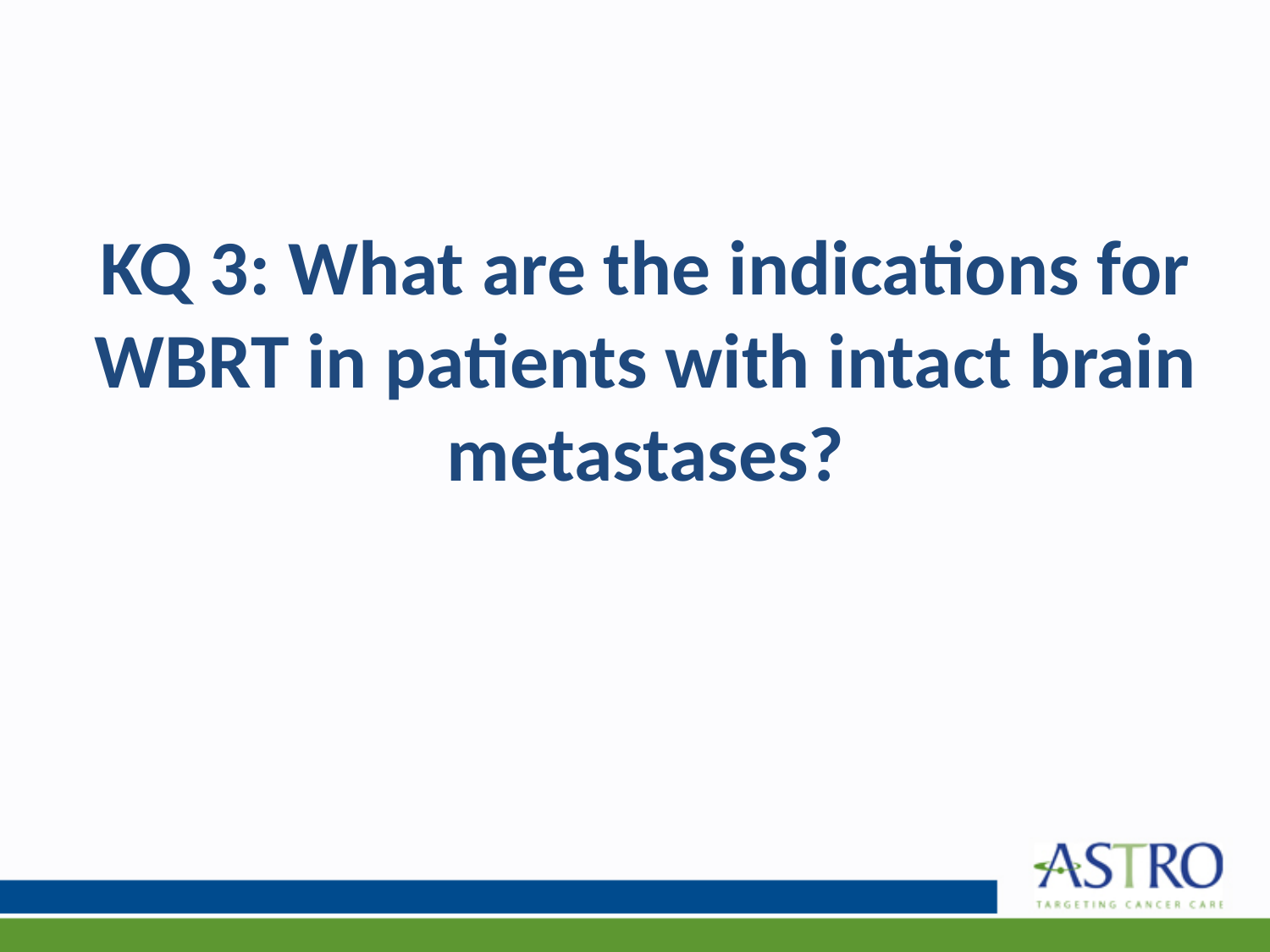

# KQ 3: What are the indications for WBRT in patients with intact brain metastases?